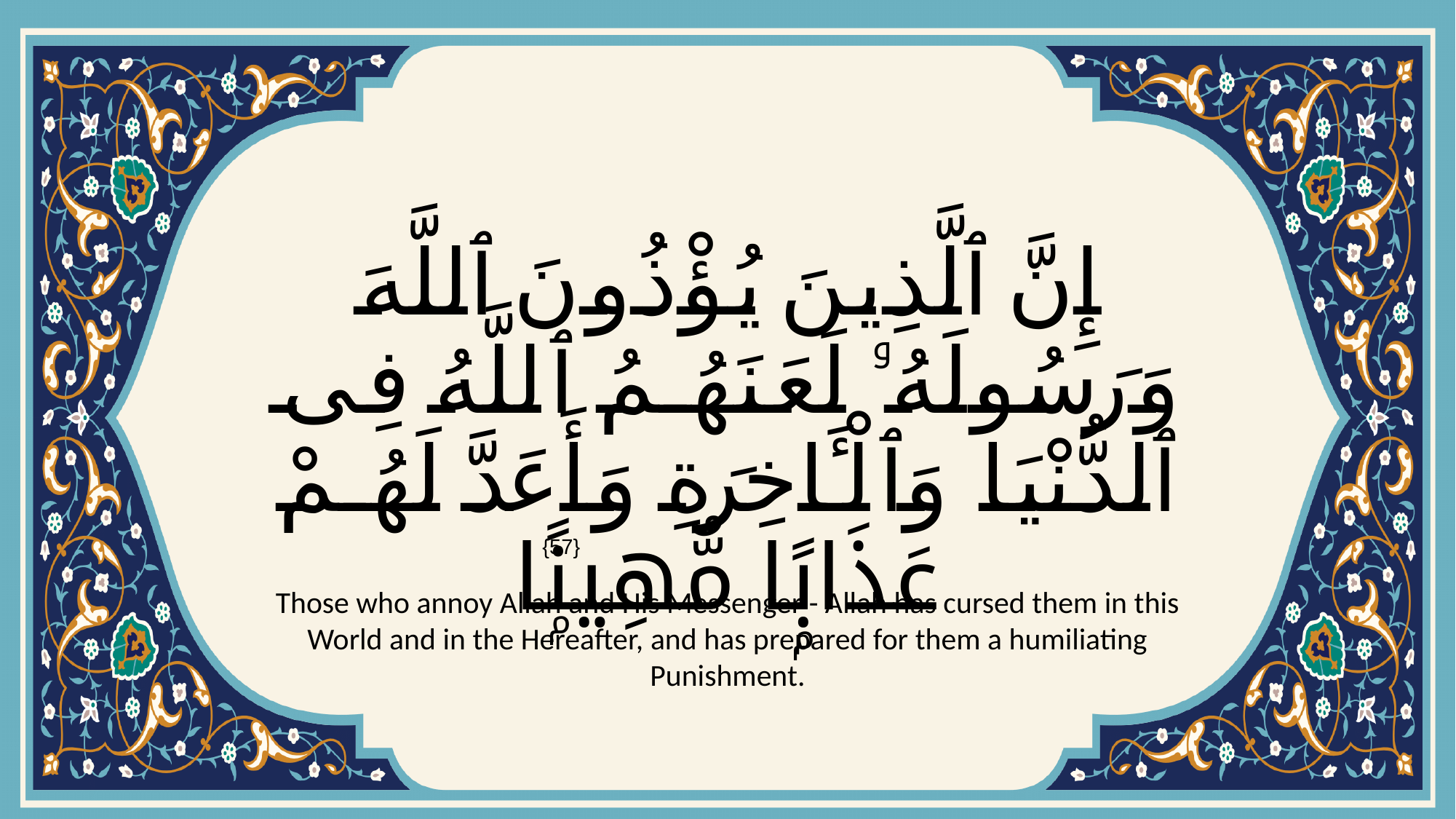

# إِنَّ ٱلَّذِينَ يُؤْذُونَ ٱللَّهَ وَرَسُولَهُۥ لَعَنَهُمُ ٱللَّهُ فِى ٱلدُّنْيَا وَٱلْـَٔاخِرَةِ وَأَعَدَّ لَهُمْ عَذَابًۭا مُّهِينًۭا
{57}
Those who annoy Allah and His Messenger - Allah has cursed them in this World and in the Hereafter, and has prepared for them a humiliating Punishment.